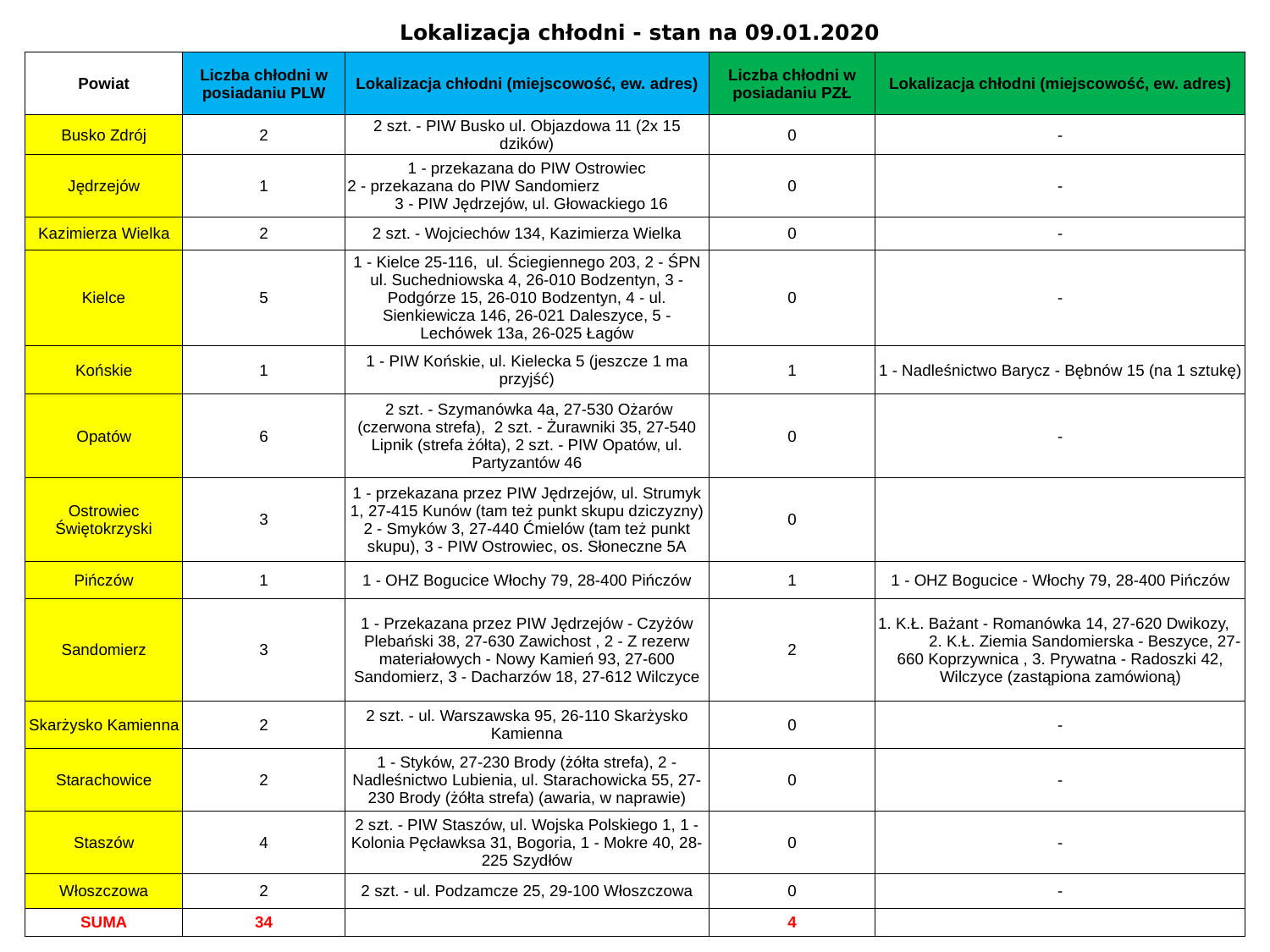

Lokalizacja chłodni - stan na 09.01.2020
| Powiat | Liczba chłodni w posiadaniu PLW | Lokalizacja chłodni (miejscowość, ew. adres) | Liczba chłodni w posiadaniu PZŁ | Lokalizacja chłodni (miejscowość, ew. adres) |
| --- | --- | --- | --- | --- |
| Busko Zdrój | 2 | 2 szt. - PIW Busko ul. Objazdowa 11 (2x 15 dzików) | 0 | - |
| Jędrzejów | 1 | 1 - przekazana do PIW Ostrowiec 2 - przekazana do PIW Sandomierz 3 - PIW Jędrzejów, ul. Głowackiego 16 | 0 | - |
| Kazimierza Wielka | 2 | 2 szt. - Wojciechów 134, Kazimierza Wielka | 0 | - |
| Kielce | 5 | 1 - Kielce 25-116, ul. Ściegiennego 203, 2 - ŚPN ul. Suchedniowska 4, 26-010 Bodzentyn, 3 - Podgórze 15, 26-010 Bodzentyn, 4 - ul. Sienkiewicza 146, 26-021 Daleszyce, 5 - Lechówek 13a, 26-025 Łagów | 0 | - |
| Końskie | 1 | 1 - PIW Końskie, ul. Kielecka 5 (jeszcze 1 ma przyjść) | 1 | 1 - Nadleśnictwo Barycz - Bębnów 15 (na 1 sztukę) |
| Opatów | 6 | 2 szt. - Szymanówka 4a, 27-530 Ożarów (czerwona strefa), 2 szt. - Żurawniki 35, 27-540 Lipnik (strefa żółta), 2 szt. - PIW Opatów, ul. Partyzantów 46 | 0 | - |
| Ostrowiec Świętokrzyski | 3 | 1 - przekazana przez PIW Jędrzejów, ul. Strumyk 1, 27-415 Kunów (tam też punkt skupu dziczyzny) 2 - Smyków 3, 27-440 Ćmielów (tam też punkt skupu), 3 - PIW Ostrowiec, os. Słoneczne 5A | 0 |  |
| Pińczów | 1 | 1 - OHZ Bogucice Włochy 79, 28-400 Pińczów | 1 | 1 - OHZ Bogucice - Włochy 79, 28-400 Pińczów |
| Sandomierz | 3 | 1 - Przekazana przez PIW Jędrzejów - Czyżów Plebański 38, 27-630 Zawichost , 2 - Z rezerw materiałowych - Nowy Kamień 93, 27-600 Sandomierz, 3 - Dacharzów 18, 27-612 Wilczyce | 2 | 1. K.Ł. Bażant - Romanówka 14, 27-620 Dwikozy, 2. K.Ł. Ziemia Sandomierska - Beszyce, 27-660 Koprzywnica , 3. Prywatna - Radoszki 42, Wilczyce (zastąpiona zamówioną) |
| Skarżysko Kamienna | 2 | 2 szt. - ul. Warszawska 95, 26-110 Skarżysko Kamienna | 0 | - |
| Starachowice | 2 | 1 - Styków, 27-230 Brody (żółta strefa), 2 - Nadleśnictwo Lubienia, ul. Starachowicka 55, 27-230 Brody (żółta strefa) (awaria, w naprawie) | 0 | - |
| Staszów | 4 | 2 szt. - PIW Staszów, ul. Wojska Polskiego 1, 1 - Kolonia Pęcławksa 31, Bogoria, 1 - Mokre 40, 28-225 Szydłów | 0 | - |
| Włoszczowa | 2 | 2 szt. - ul. Podzamcze 25, 29-100 Włoszczowa | 0 | - |
| SUMA | 34 |  | 4 |  |